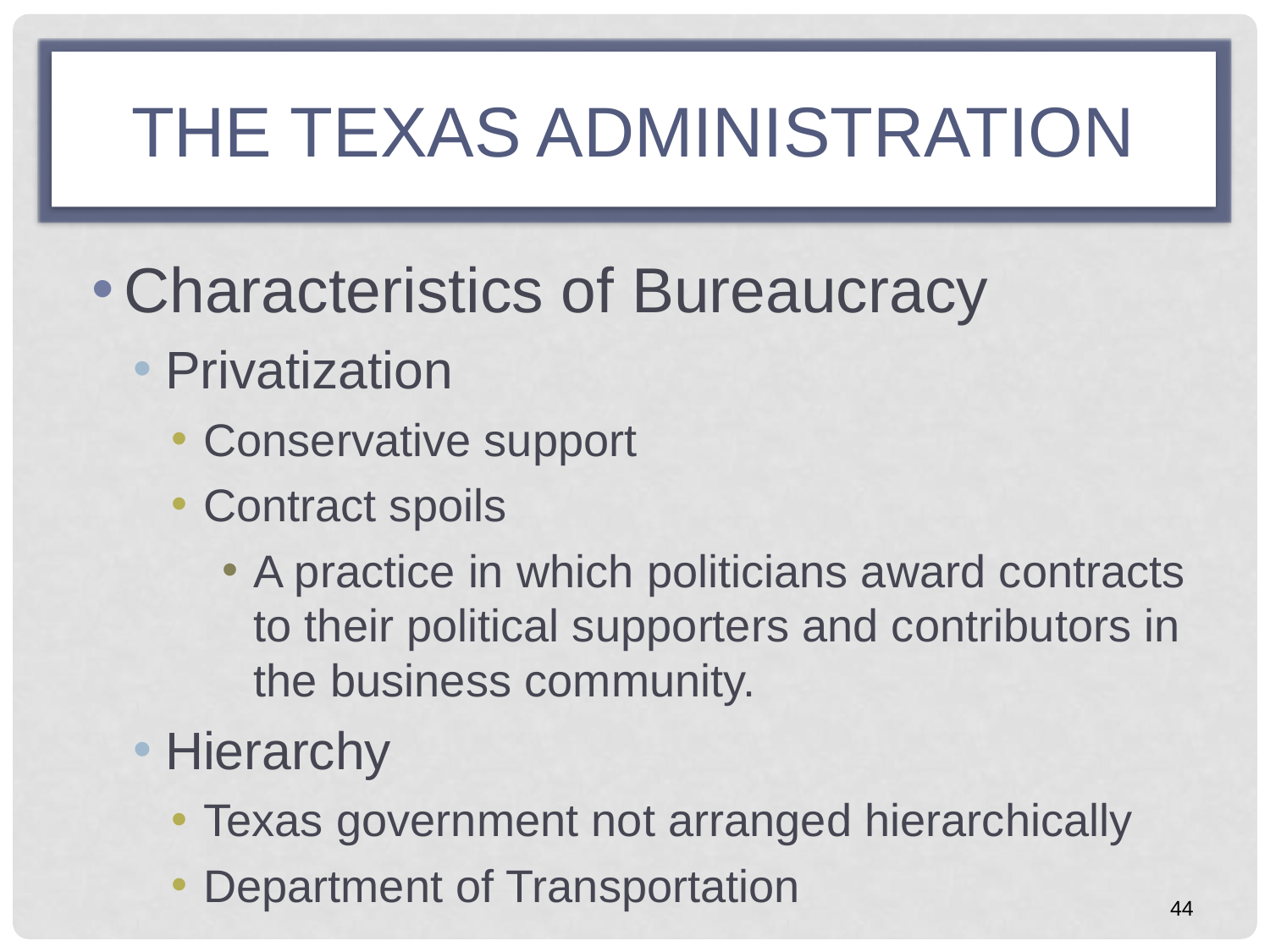

# the texas administration
Characteristics of Bureaucracy
Privatization
Conservative support
Contract spoils
A practice in which politicians award contracts to their political supporters and contributors in the business community.
Hierarchy
Texas government not arranged hierarchically
Department of Transportation

44